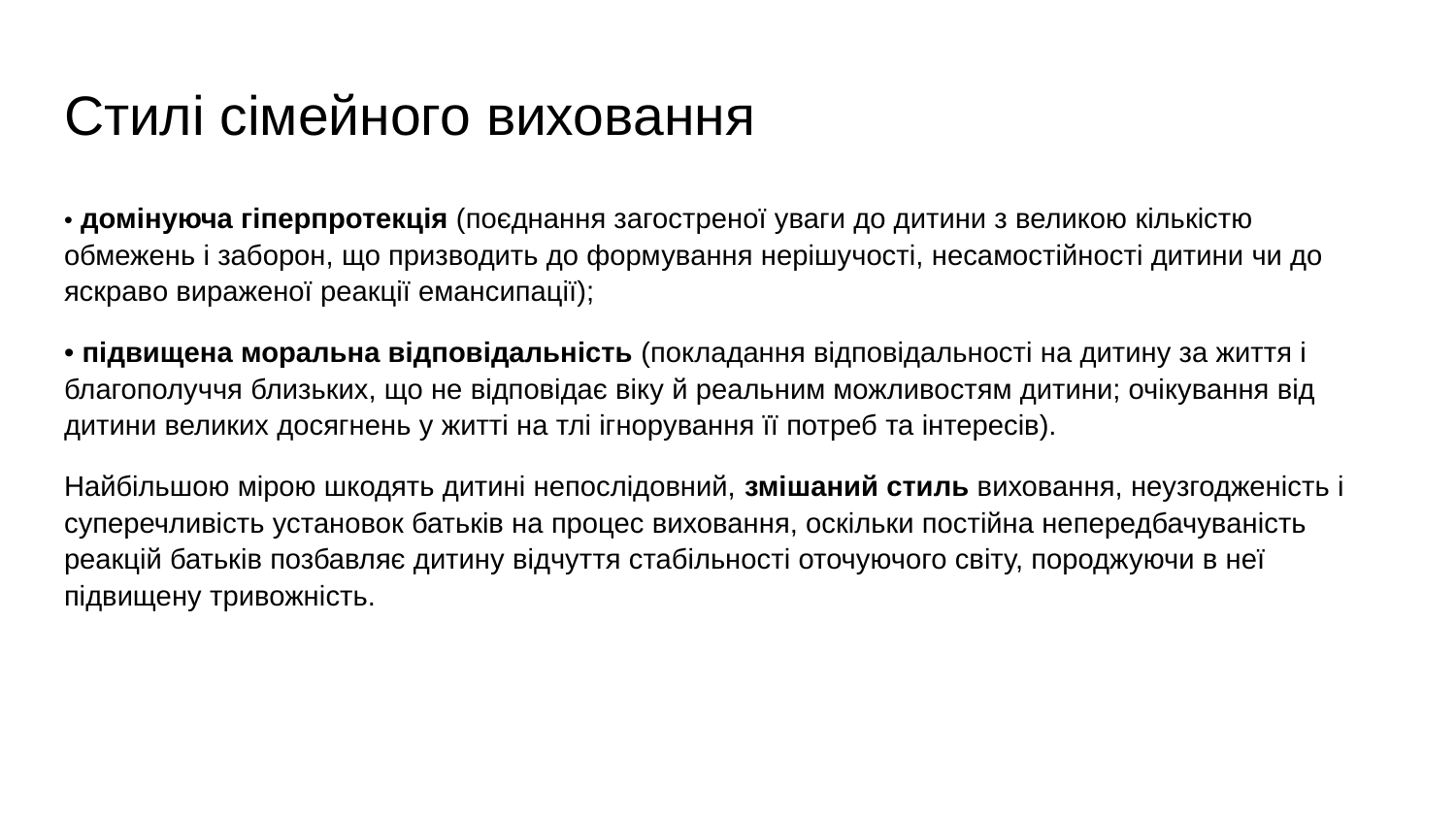

# Стилі сімейного виховання
• домінуюча гіперпротекція (поєднання загостреної уваги до дитини з великою кількістю обмежень і заборон, що призводить до формування нерішучості, несамостійності дитини чи до яскраво вираженої реакції емансипації);
• підвищена моральна відповідальність (покладання відповідальності на дитину за життя і благополуччя близьких, що не відповідає віку й реальним можливостям дитини; очікування від дитини великих досягнень у житті на тлі ігнорування її потреб та інтересів).
Найбільшою мірою шкодять дитині непослідовний, змішаний стиль виховання, неузгодженість і суперечливість установок батьків на процес виховання, оскільки постійна непередбачуваність реакцій батьків позбавляє дитину відчуття стабільності оточуючого світу, породжуючи в неї підвищену тривожність.